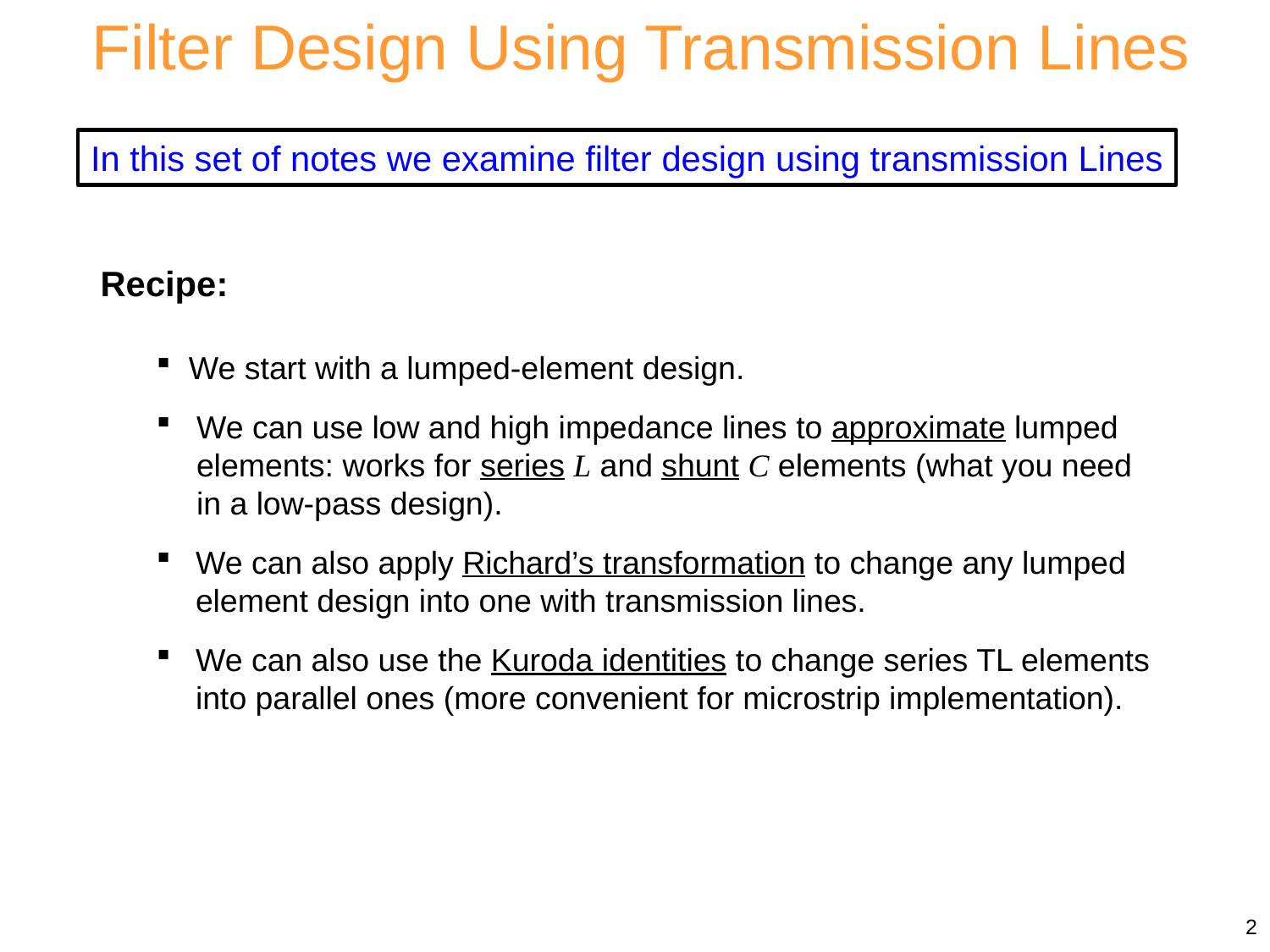

Filter Design Using Transmission Lines
In this set of notes we examine filter design using transmission Lines
Recipe:
  We start with a lumped-element design.
We can use low and high impedance lines to approximate lumped elements: works for series L and shunt C elements (what you need in a low-pass design).
We can also apply Richard’s transformation to change any lumped element design into one with transmission lines.
We can also use the Kuroda identities to change series TL elements into parallel ones (more convenient for microstrip implementation).
2